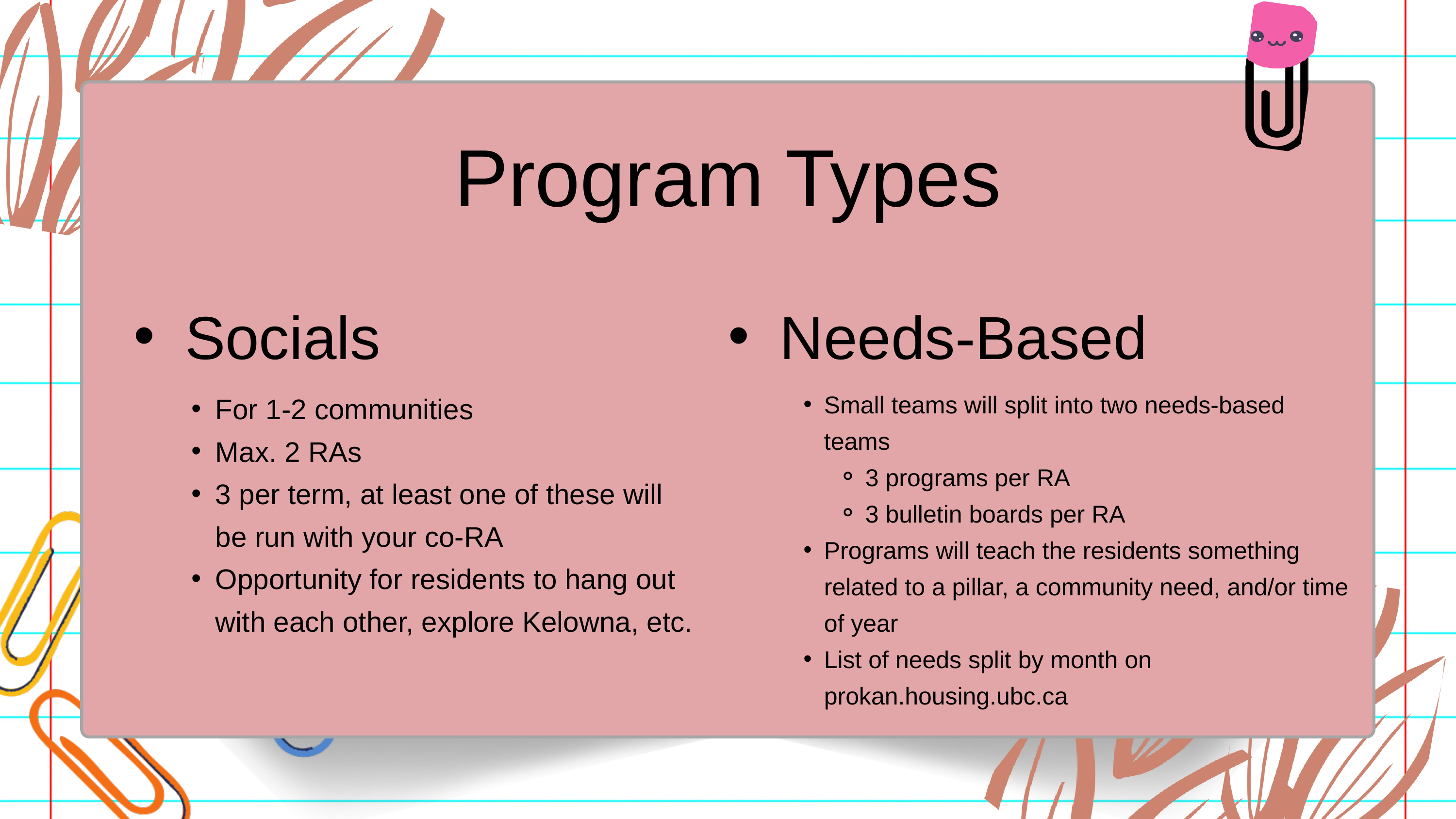

Program Types
Socials
Needs-Based
Small teams will split into two needs-based teams
3 programs per RA
3 bulletin boards per RA
Programs will teach the residents something related to a pillar, a community need, and/or time of year
List of needs split by month on prokan.housing.ubc.ca

For 1-2 communities
Max. 2 RAs
3 per term, at least one of these will be run with your co-RA
Opportunity for residents to hang out with each other, explore Kelowna, etc.